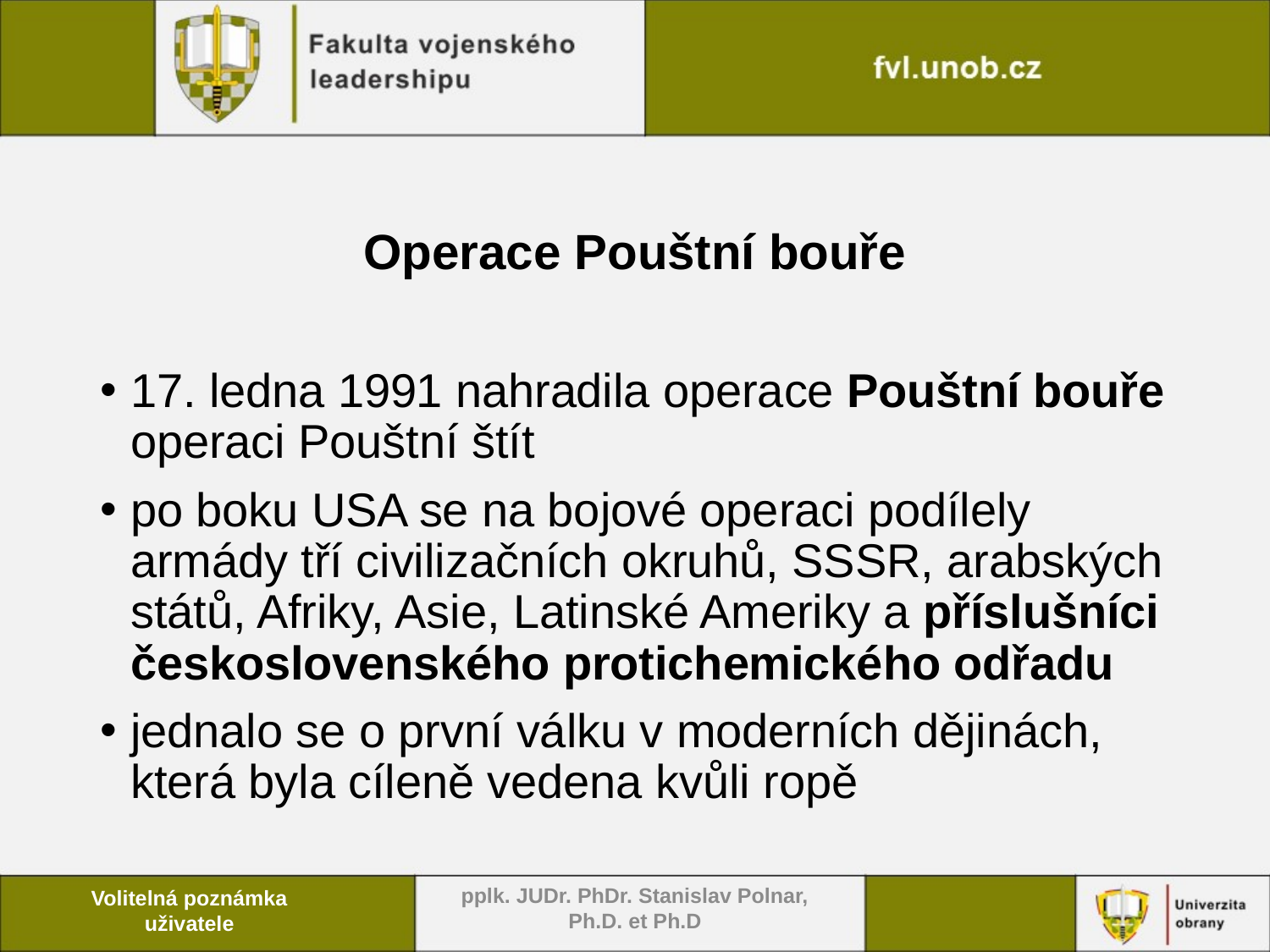

# Operace Pouštní bouře
17. ledna 1991 nahradila operace Pouštní bouře operaci Pouštní štít
po boku USA se na bojové operaci podílely armády tří civilizačních okruhů, SSSR, arabských států, Afriky, Asie, Latinské Ameriky a příslušníci československého protichemického odřadu
jednalo se o první válku v moderních dějinách, která byla cíleně vedena kvůli ropě
pplk. JUDr. PhDr. Stanislav Polnar, Ph.D. et Ph.D
Volitelná poznámka uživatele